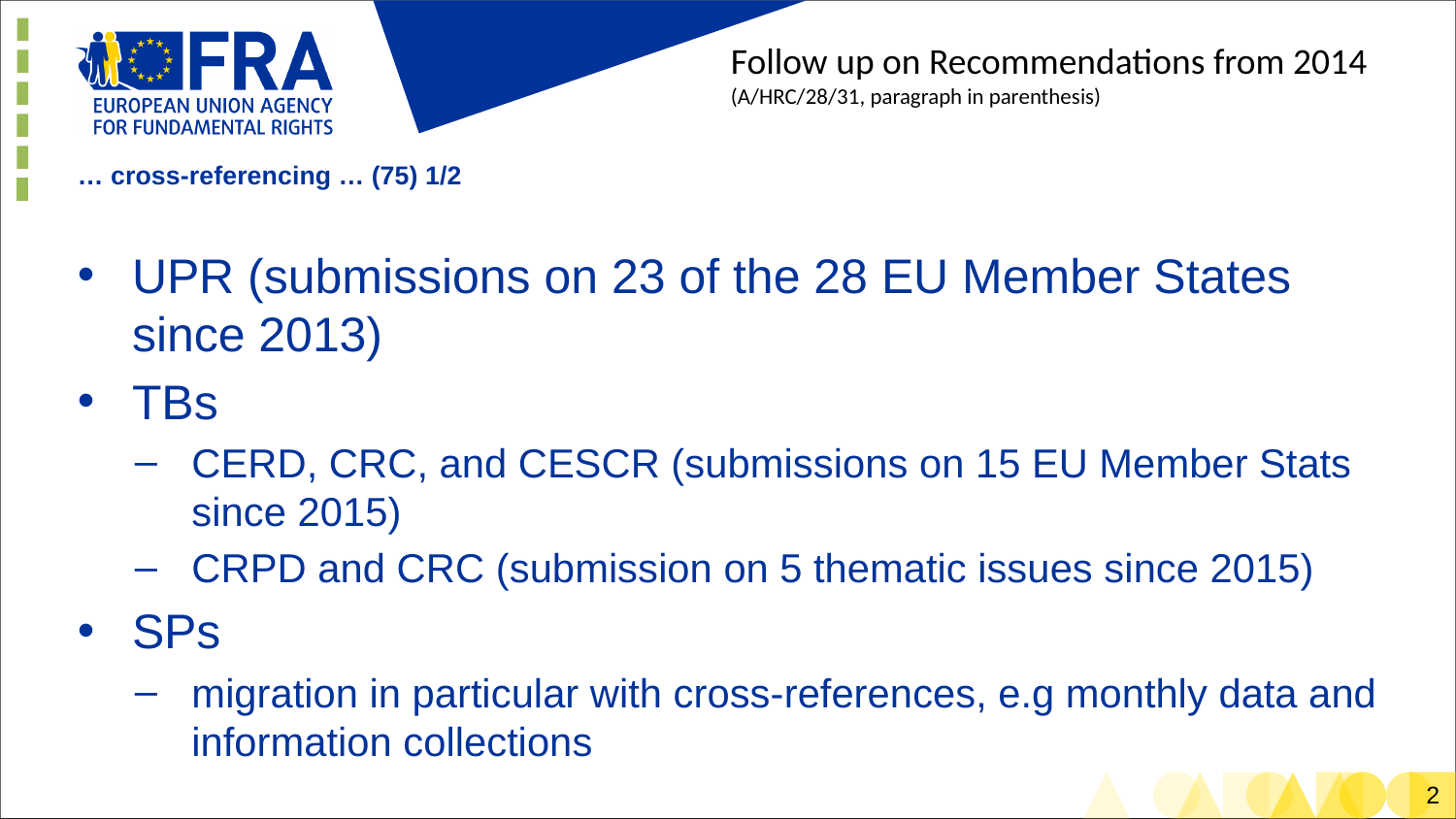

Follow up on Recommendations from 2014 (A/HRC/28/31, paragraph in parenthesis)

# … cross-referencing … (75) 1/2

UPR (submissions on 23 of the 28 EU Member States since 2013)
TBs
CERD, CRC, and CESCR (submissions on 15 EU Member Stats since 2015)
CRPD and CRC (submission on 5 thematic issues since 2015)
SPs
migration in particular with cross-references, e.g monthly data and information collections